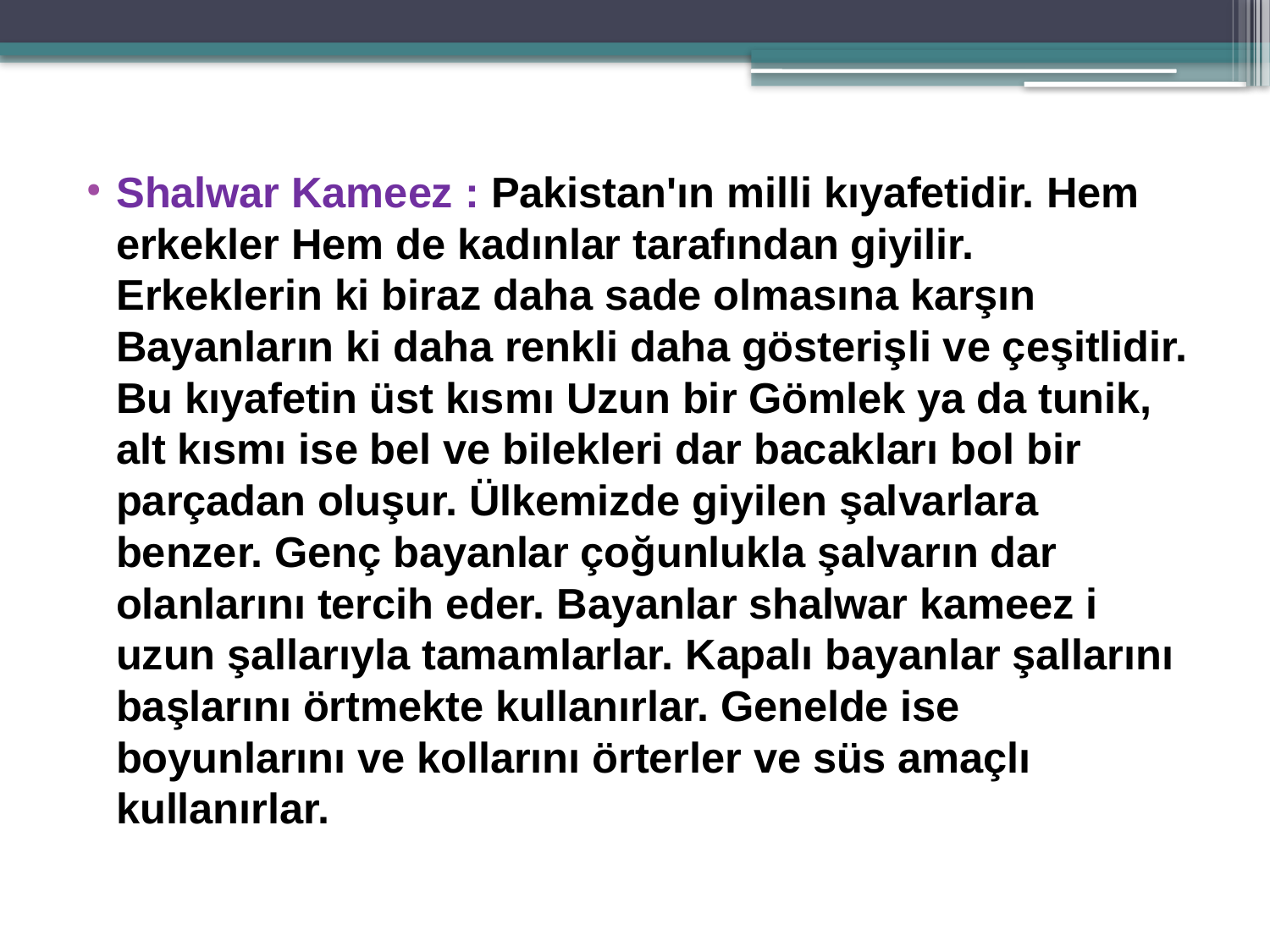

Shalwar Kameez : Pakistan'ın milli kıyafetidir. Hem erkekler Hem de kadınlar tarafından giyilir. Erkeklerin ki biraz daha sade olmasına karşın Bayanların ki daha renkli daha gösterişli ve çeşitlidir. Bu kıyafetin üst kısmı Uzun bir Gömlek ya da tunik, alt kısmı ise bel ve bilekleri dar bacakları bol bir parçadan oluşur. Ülkemizde giyilen şalvarlara benzer. Genç bayanlar çoğunlukla şalvarın dar olanlarını tercih eder. Bayanlar shalwar kameez i uzun şallarıyla tamamlarlar. Kapalı bayanlar şallarını başlarını örtmekte kullanırlar. Genelde ise boyunlarını ve kollarını örterler ve süs amaçlı kullanırlar.